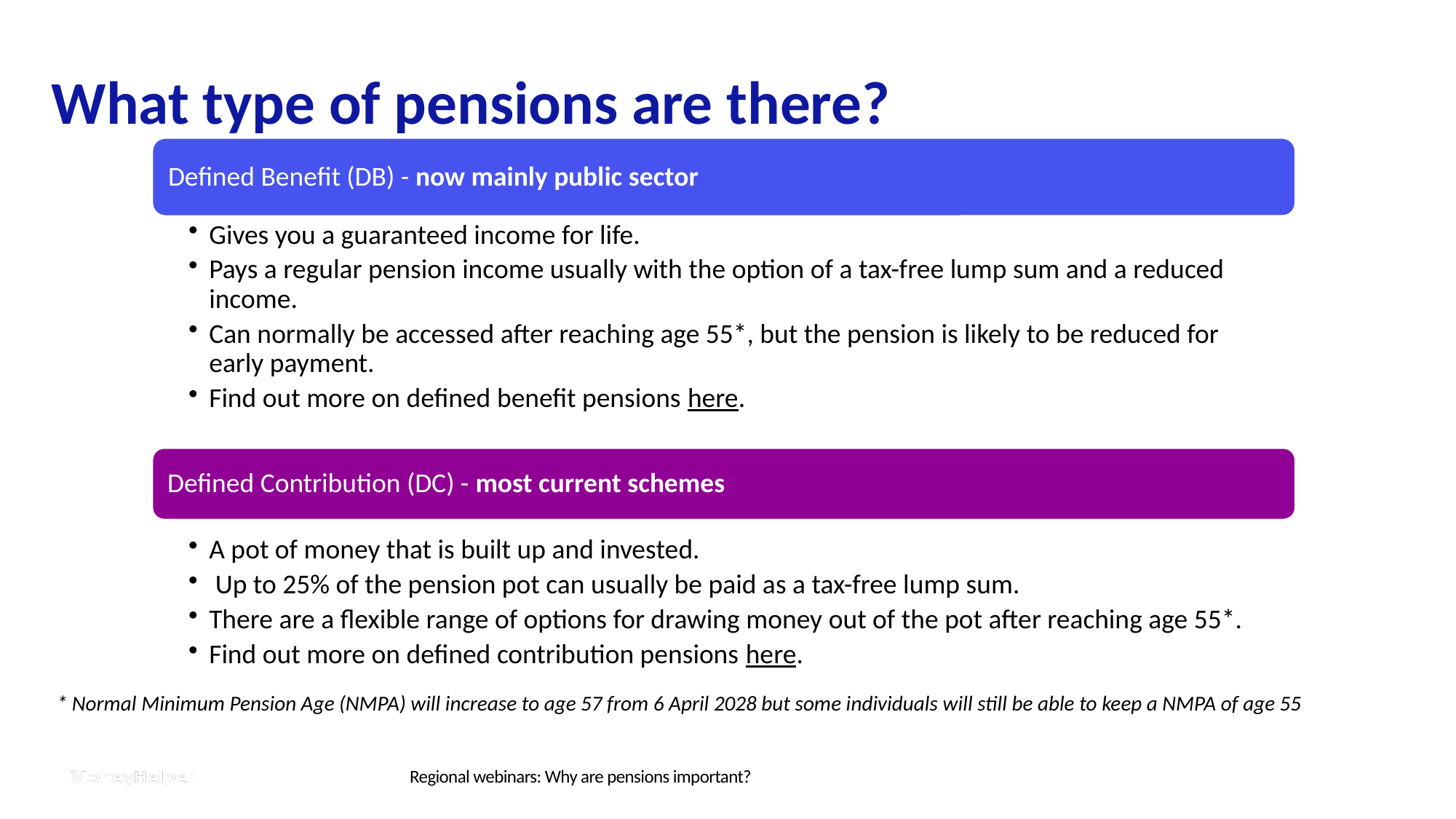

# What type of pensions are there?
Defined Benefit (DB) - now mainly public sector
Gives you a guaranteed income for life.
Pays a regular pension income usually with the option of a tax-free lump sum and a reduced income.
Can normally be accessed after reaching age 55*, but the pension is likely to be reduced for early payment.
Find out more on defined benefit pensions here.
Defined Contribution (DC) - most current schemes
A pot of money that is built up and invested.
 Up to 25% of the pension pot can usually be paid as a tax-free lump sum.
There are a flexible range of options for drawing money out of the pot after reaching age 55*.
Find out more on defined contribution pensions here.
* Normal Minimum Pension Age (NMPA) will increase to age 57 from 6 April 2028 but some individuals will still be able to keep a NMPA of age 55
Regional webinars: Why are pensions important?
11